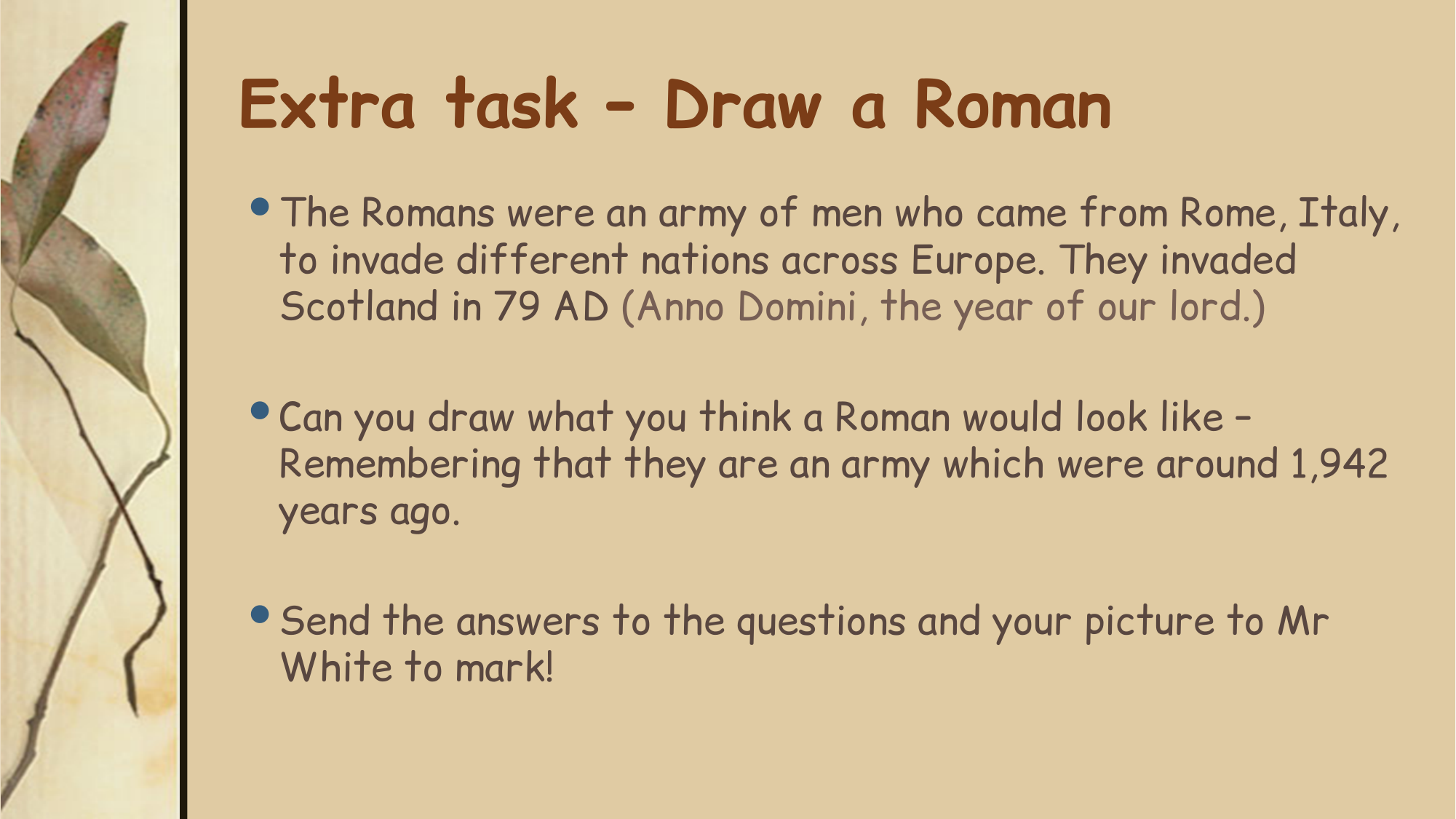

# Extra task – Draw a Roman
The Romans were an army of men who came from Rome, Italy, to invade different nations across Europe. They invaded Scotland in 79 AD (Anno Domini, the year of our lord.)

Can you draw what you think a Roman would look like – Remembering that they are an army which were around 1,942 years ago.

Send the answers to the questions and your picture to Mr White to mark!